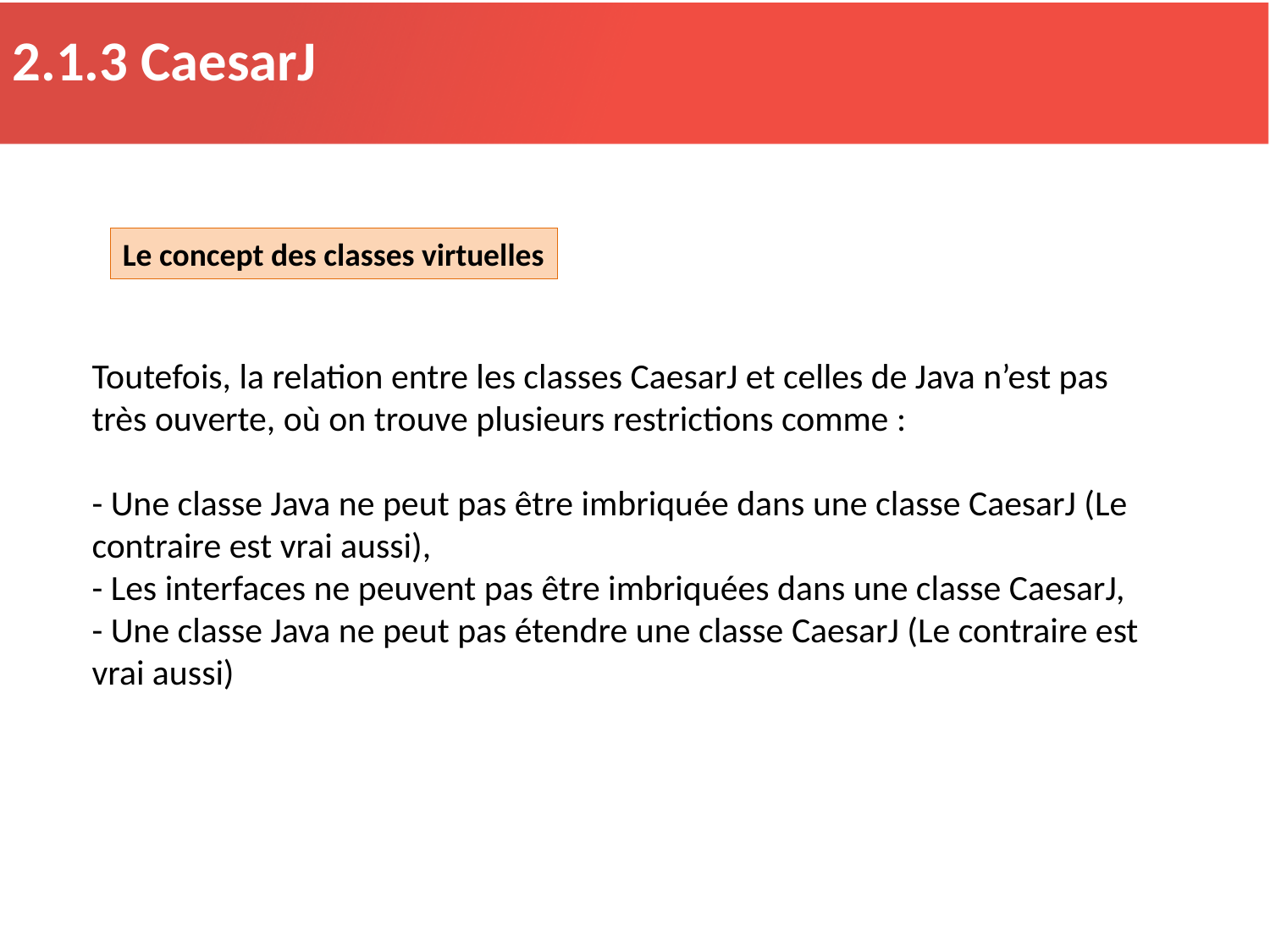

2.1.3 CaesarJ

Le concept des classes virtuelles
Toutefois, la relation entre les classes CaesarJ et celles de Java n’est pas très ouverte, où on trouve plusieurs restrictions comme :

- Une classe Java ne peut pas être imbriquée dans une classe CaesarJ (Le contraire est vrai aussi),
- Les interfaces ne peuvent pas être imbriquées dans une classe CaesarJ,
- Une classe Java ne peut pas étendre une classe CaesarJ (Le contraire est vrai aussi)